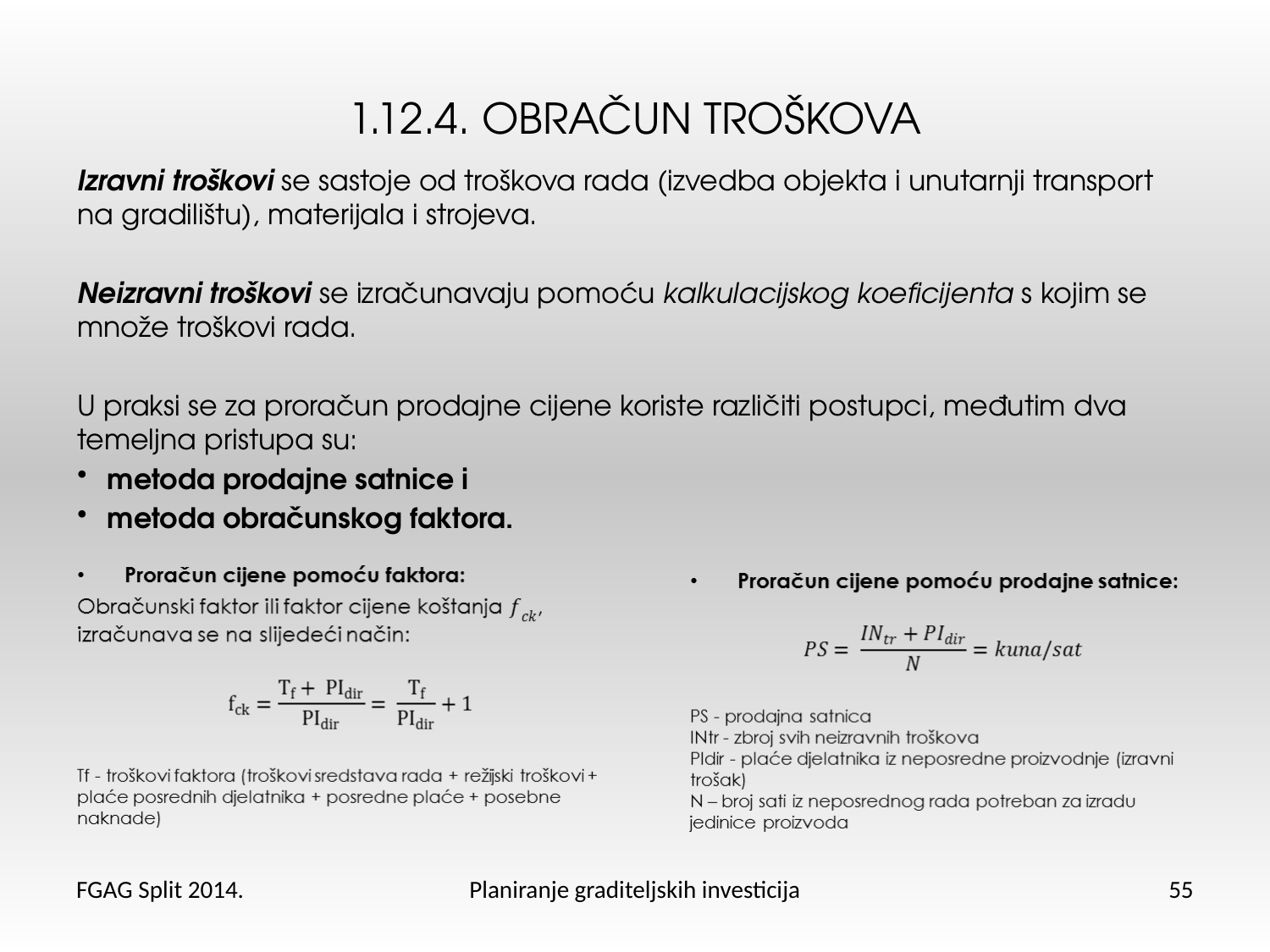

# 1.12.4. OBRAČUN TROŠKOVA
Izravni troškovi se sastoje od troškova rada (izvedba objekta i unutarnji transport na gradilištu), materijala i strojeva.

Neizravni troškovi se izračunavaju pomoću kalkulacijskog koeficijenta s kojim se množe troškovi rada.

U praksi se za proračun prodajne cijene koriste različiti postupci, međutim dva temeljna pristupa su:
metoda prodajne satnice i
metoda obračunskog faktora.

FGAG Split 2014.
Planiranje graditeljskih investicija
55